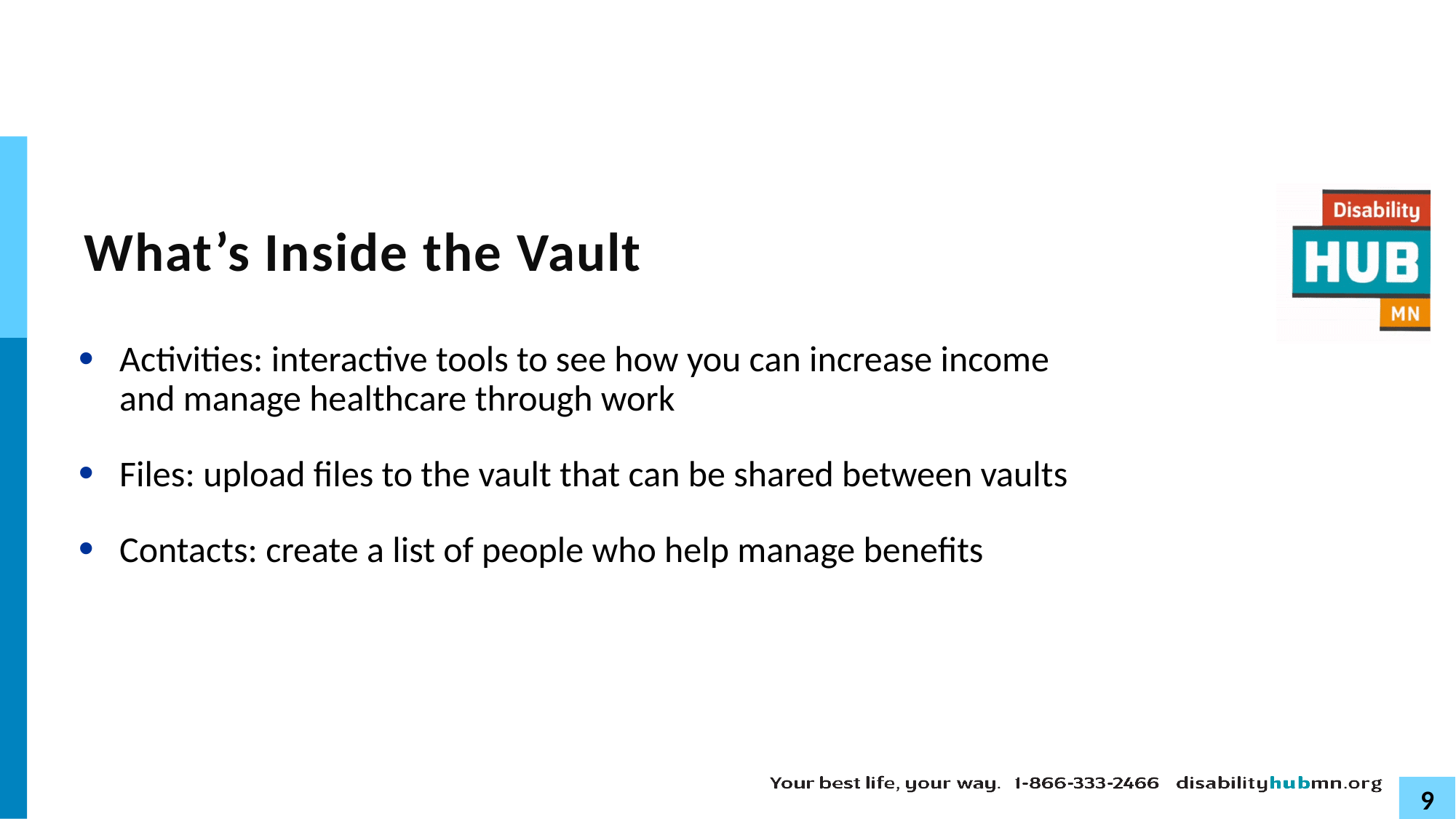

# What’s Inside the Vault
Activities: interactive tools to see how you can increase income and manage healthcare through work
Files: upload files to the vault that can be shared between vaults
Contacts: create a list of people who help manage benefits